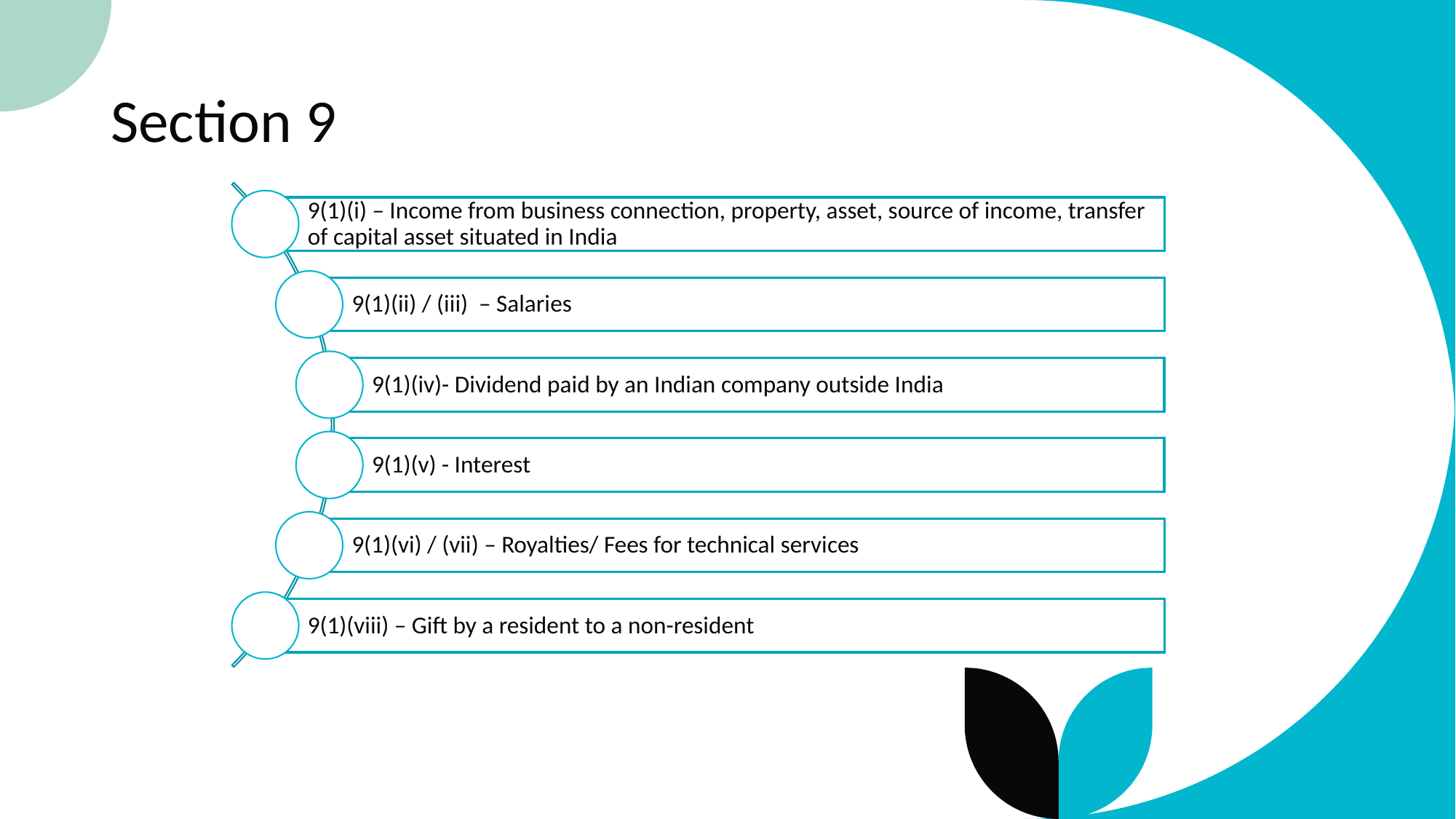

# Section 9
9(1)(i) – Income from business connection, property, asset, source of income, transfer of capital asset situated in India
9(1)(ii) / (iii)  – Salaries
9(1)(iv)- Dividend paid by an Indian company outside India
9(1)(v) - Interest
9(1)(vi) / (vii) – Royalties/ Fees for technical services
9(1)(viii) – Gift by a resident to a non-resident